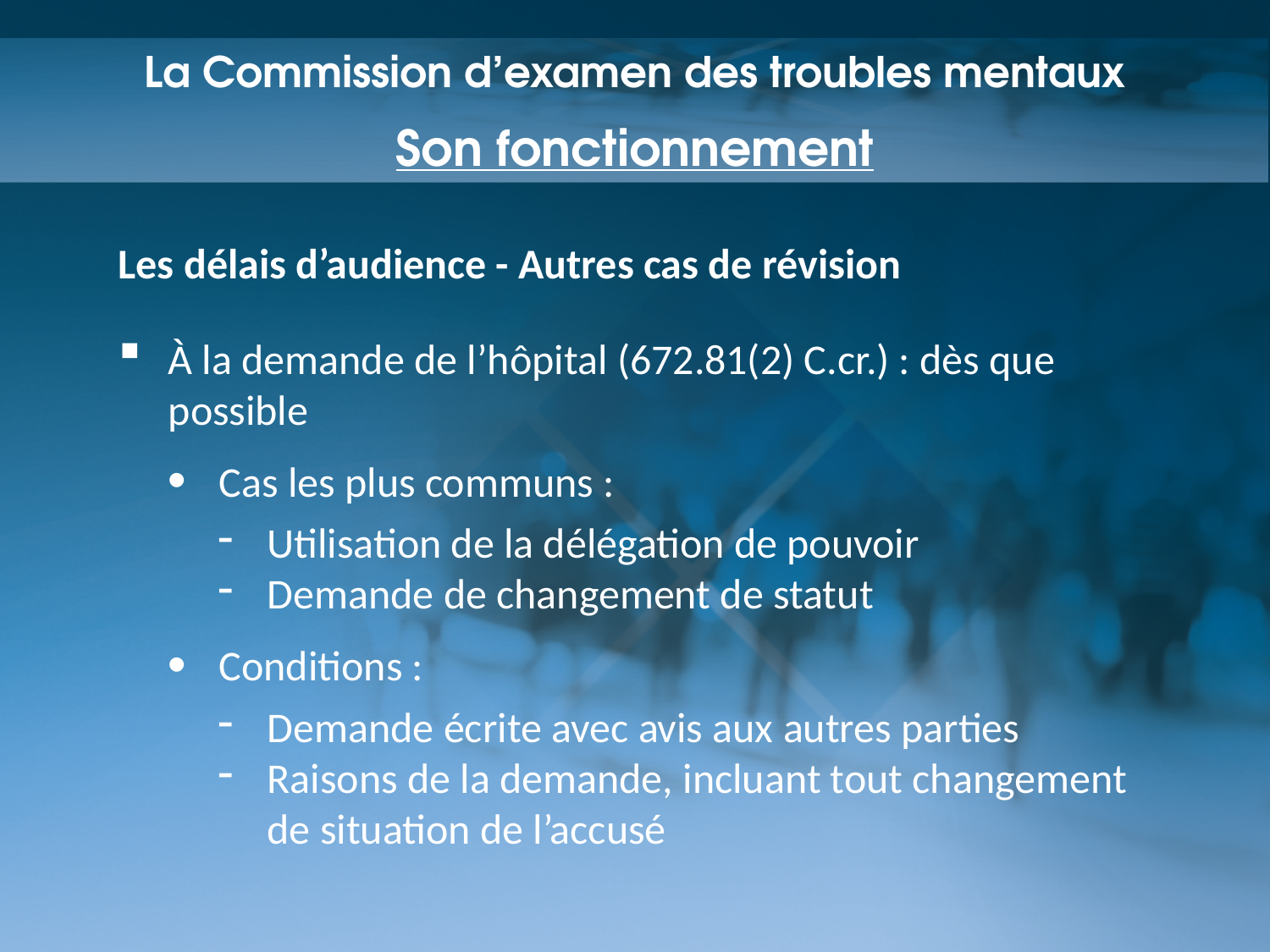

La Commission d’examen des troubles mentaux
Son fonctionnement
Les délais d’audience - Autres cas de révision

À la demande de l’hôpital (672.81(2) C.cr.) : dès que possible
Cas les plus communs :
Utilisation de la délégation de pouvoir
Demande de changement de statut
Conditions :
Demande écrite avec avis aux autres parties
Raisons de la demande, incluant tout changement de situation de l’accusé